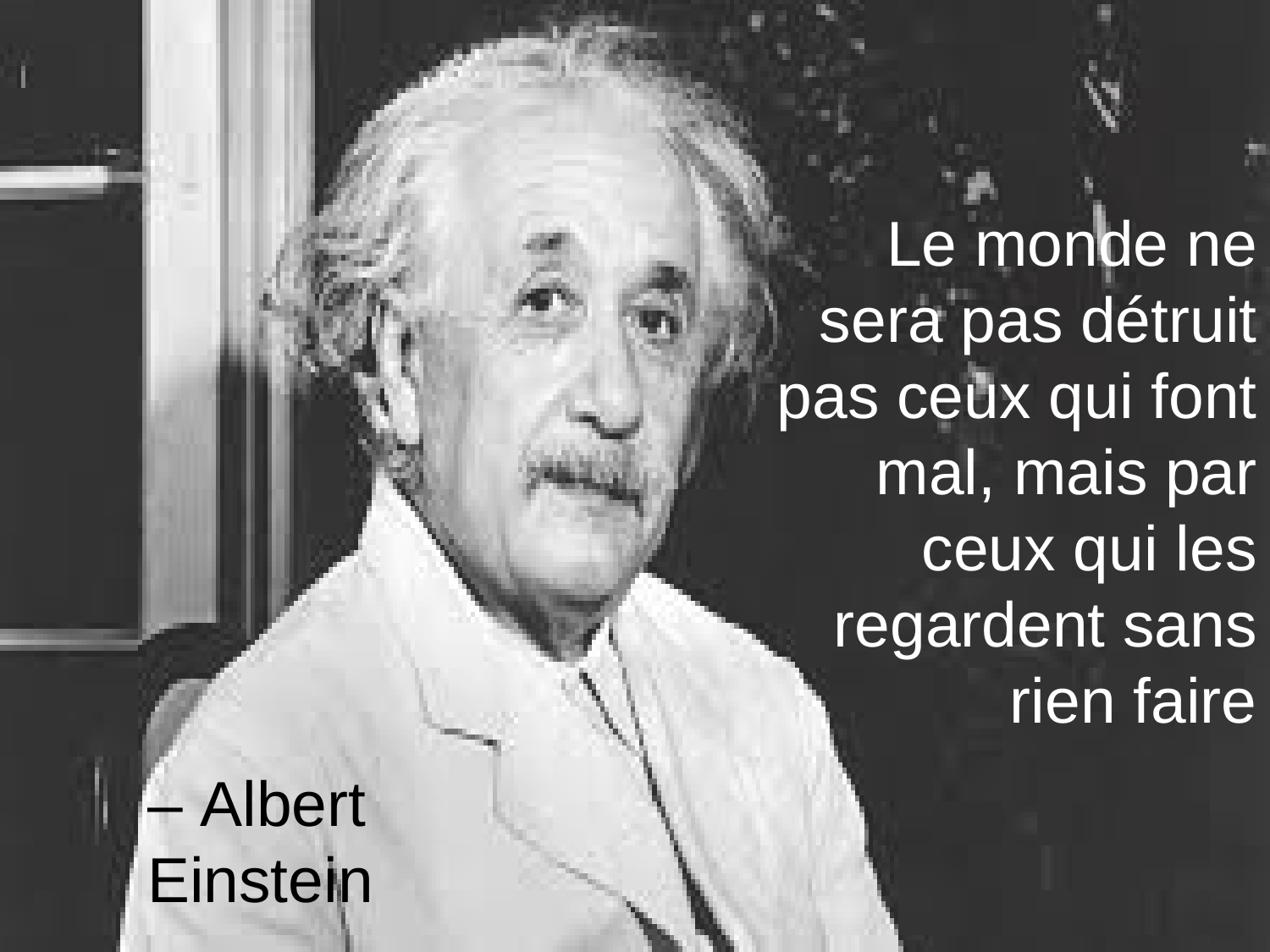

#
Le monde ne sera pas détruit pas ceux qui font mal, mais par ceux qui les regardent sans rien faire

– Albert Einstein